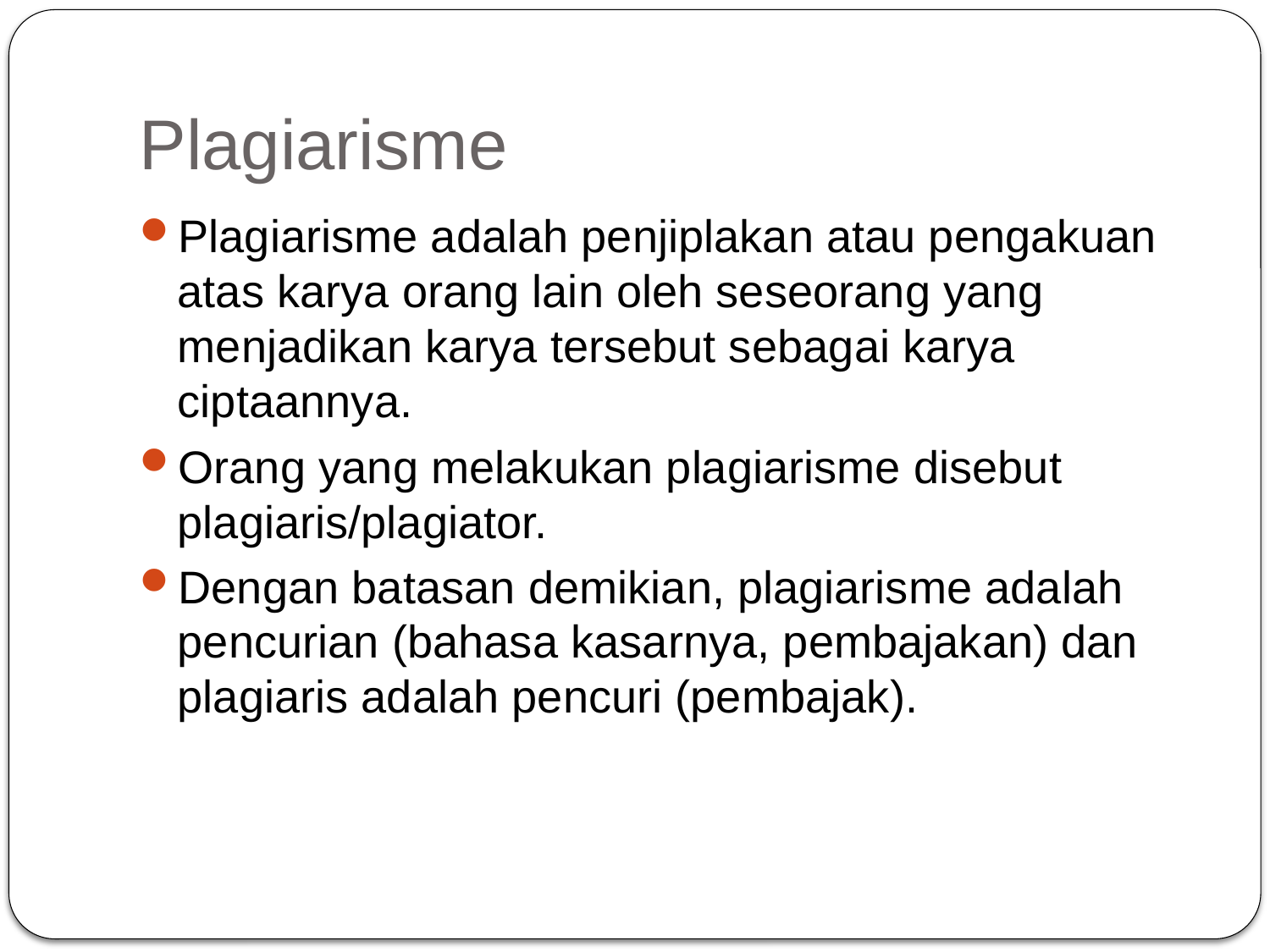

# Plagiarisme
Plagiarisme adalah penjiplakan atau pengakuan atas karya orang lain oleh seseorang yang menjadikan karya tersebut sebagai karya ciptaannya.
Orang yang melakukan plagiarisme disebut plagiaris/plagiator.
Dengan batasan demikian, plagiarisme adalah pencurian (bahasa kasarnya, pembajakan) dan plagiaris adalah pencuri (pembajak).